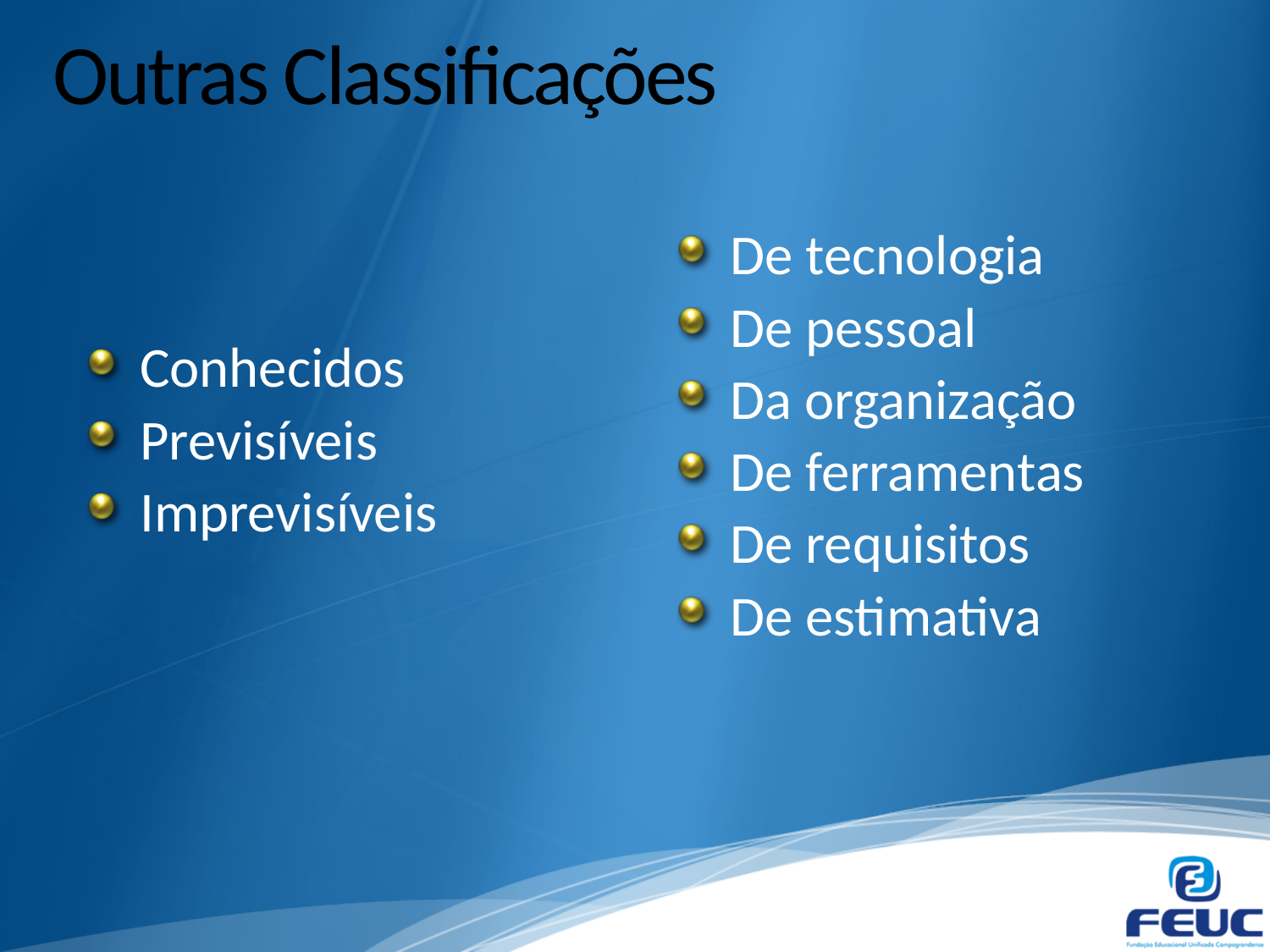

# Outras Classificações
De tecnologia
De pessoal
Da organização
De ferramentas
De requisitos
De estimativa
Conhecidos
Previsíveis
Imprevisíveis